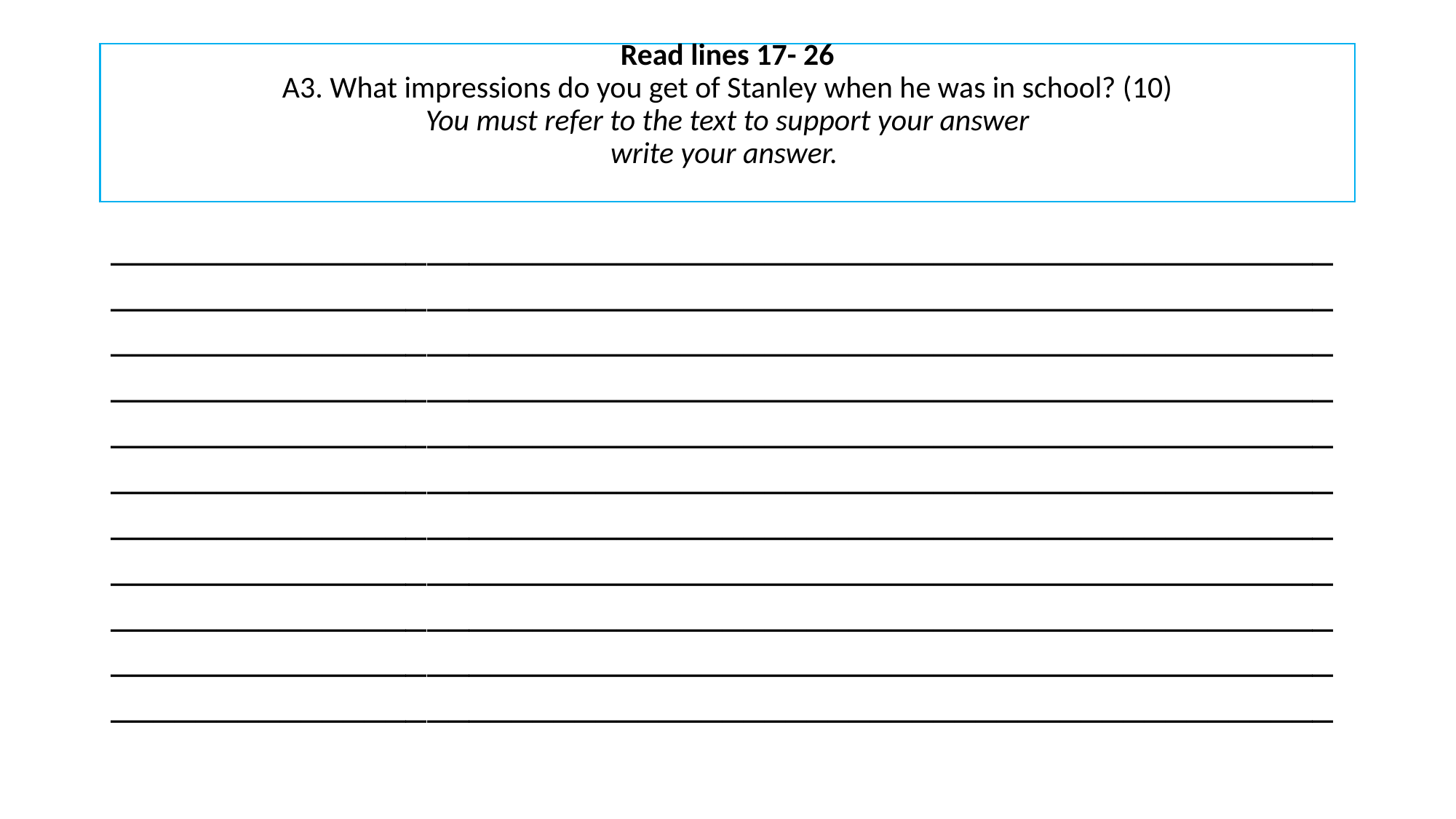

# Read lines 17- 26 A3. What impressions do you get of Stanley when he was in school? (10) You must refer to the text to support your answer write your answer.
______________________________________________________________________________________________________________________________________________________________________________
________________________________________________________________________________________________________________________________________________________________________________________________________________________________________________________________________________________________________________________________________________________________________________________________________________________________________________________________________________